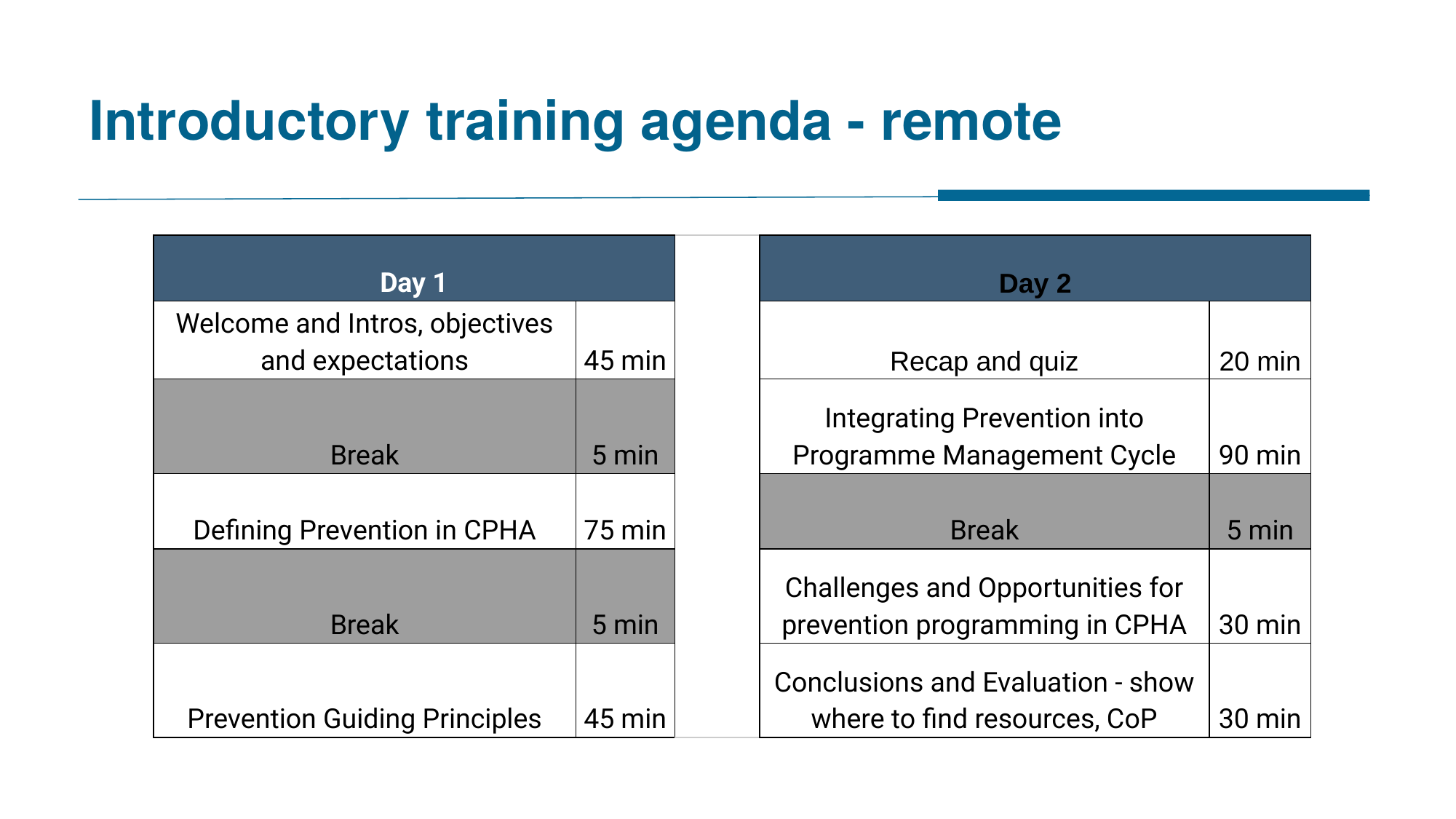

# Introductory training agenda - remote
| Day 1 |  |  | Day 2 |  |
| --- | --- | --- | --- | --- |
| Welcome and Intros, objectives and expectations | 45 min |  | Recap and quiz | 20 min |
| Break | 5 min |  | Integrating Prevention into Programme Management Cycle | 90 min |
| Defining Prevention in CPHA | 75 min |  | Break | 5 min |
| Break | 5 min |  | Challenges and Opportunities for prevention programming in CPHA | 30 min |
| Prevention Guiding Principles | 45 min |  | Conclusions and Evaluation - show where to find resources, CoP | 30 min |